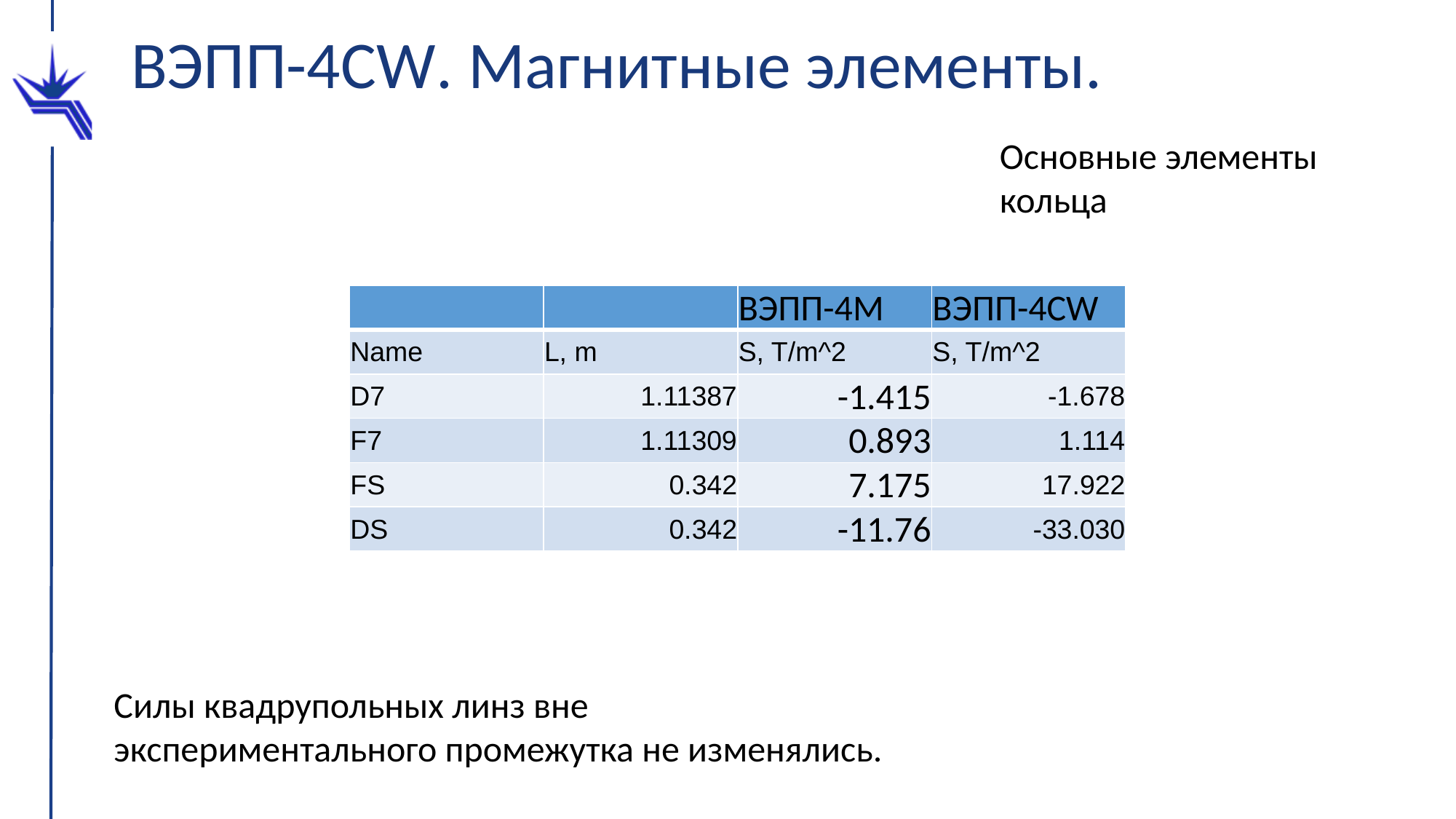

# ВЭПП-4CW. Магнитные элементы.
Основные элементы кольца
|  |  | ВЭПП-4M | ВЭПП-4CW |
| --- | --- | --- | --- |
| Name | L, m | S, T/m^2 | S, T/m^2 |
| D7 | 1.11387 | -1.415 | -1.678 |
| F7 | 1.11309 | 0.893 | 1.114 |
| FS | 0.342 | 7.175 | 17.922 |
| DS | 0.342 | -11.76 | -33.030 |
Силы квадрупольных линз вне экспериментального промежутка не изменялись.